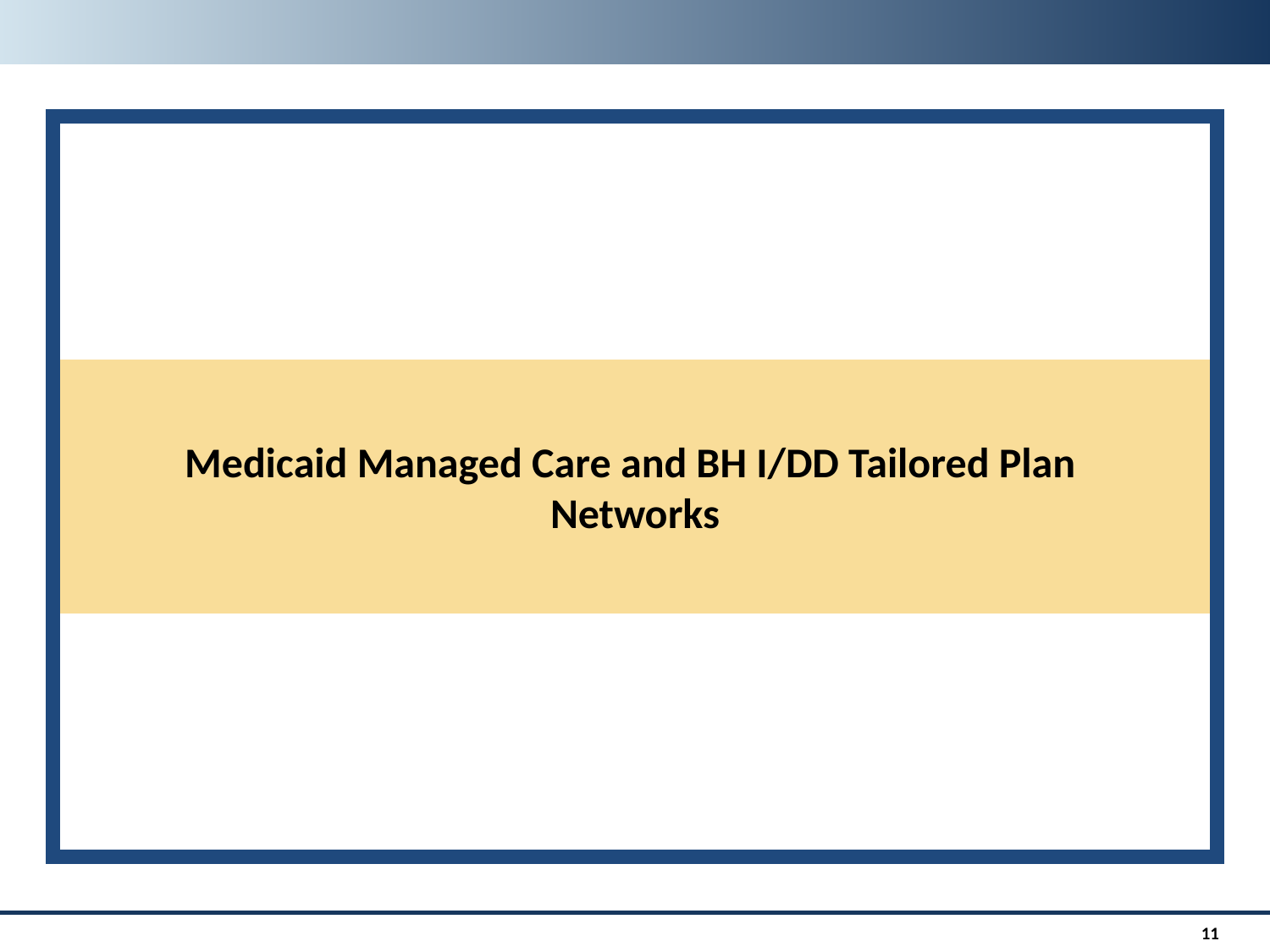

Medicaid Managed Care and BH I/DD Tailored Plan
Networks
11